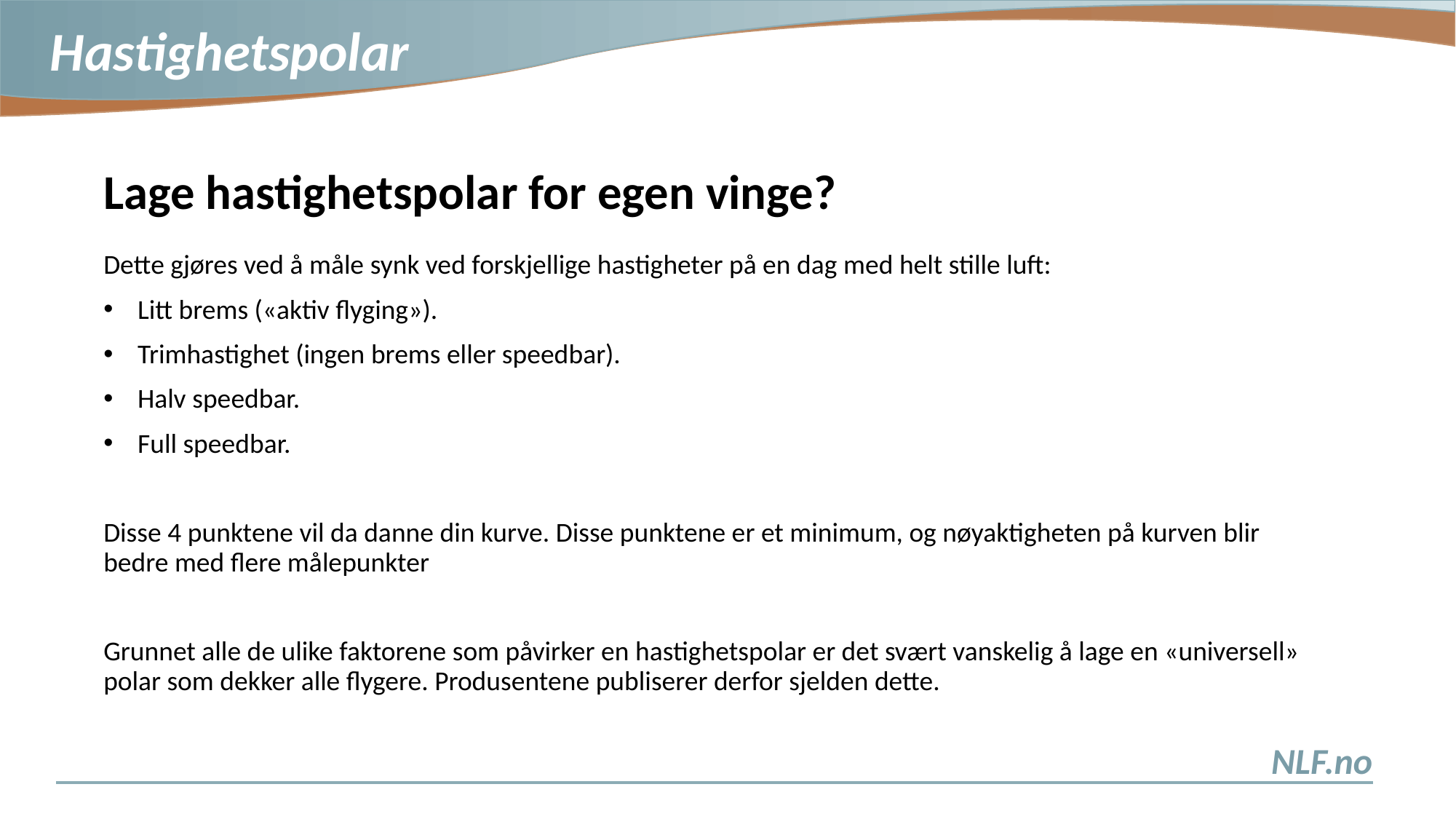

Lage hastighetspolar for egen vinge?
Dette gjøres ved å måle synk ved forskjellige hastigheter på en dag med helt stille luft:
Litt brems («aktiv flyging»).
Trimhastighet (ingen brems eller speedbar).
Halv speedbar.
Full speedbar.

Disse 4 punktene vil da danne din kurve. Disse punktene er et minimum, og nøyaktigheten på kurven blir bedre med flere målepunkter

Grunnet alle de ulike faktorene som påvirker en hastighetspolar er det svært vanskelig å lage en «universell» polar som dekker alle flygere. Produsentene publiserer derfor sjelden dette.